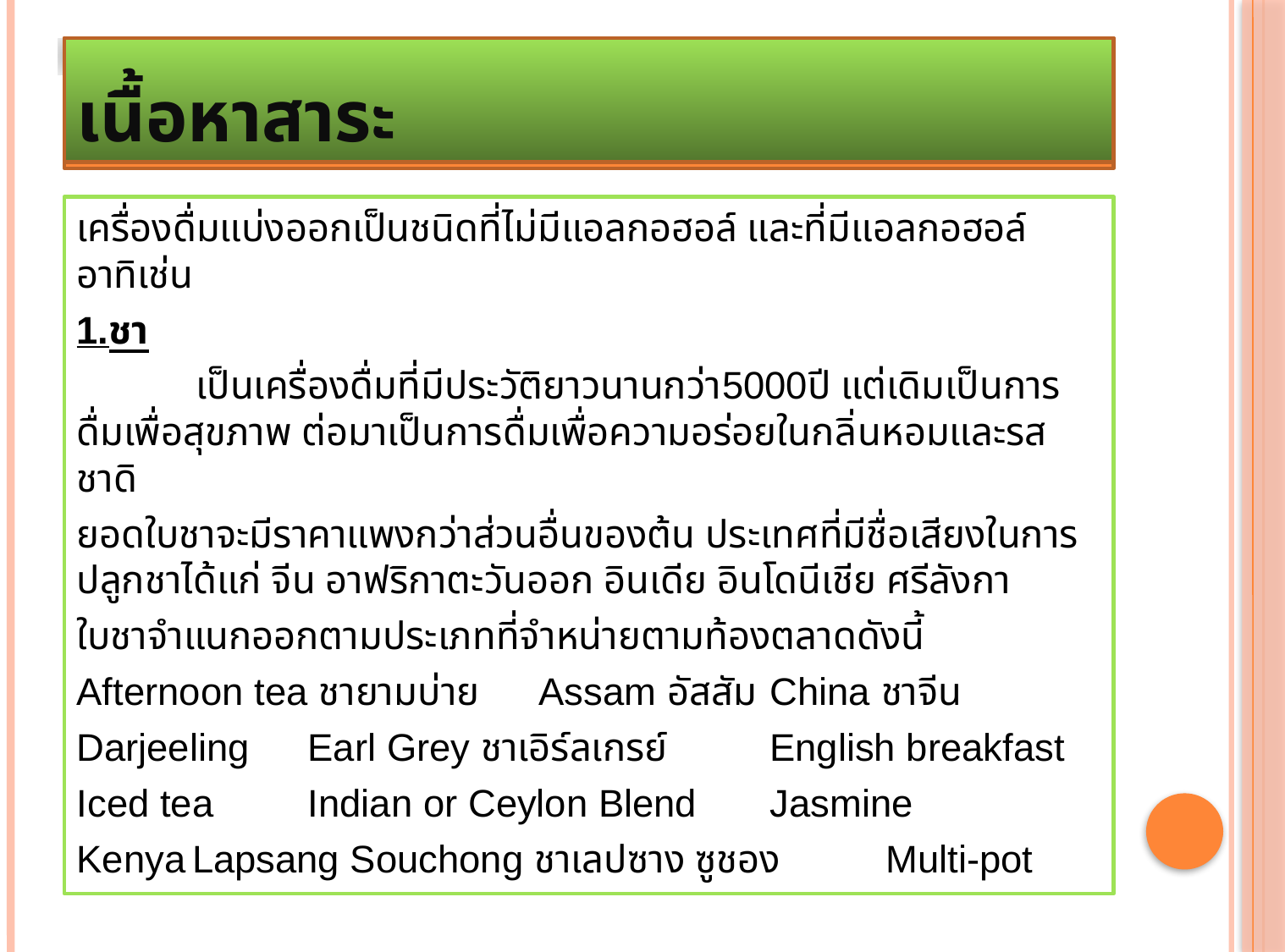

# เนื้อหาสาระ
เนื้อหาสาระ
เครื่องดื่มแบ่งออกเป็นชนิดที่ไม่มีแอลกอฮอล์ และที่มีแอลกอฮอล์   อาทิเช่น
1.ชา
            เป็นเครื่องดื่มที่มีประวัติยาวนานกว่า5000ปี แต่เดิมเป็นการดื่มเพื่อสุขภาพ ต่อมาเป็นการดื่มเพื่อความอร่อยในกลิ่นหอมและรสชาดิ
ยอดใบชาจะมีราคาแพงกว่าส่วนอื่นของต้น ประเทศที่มีชื่อเสียงในการปลูกชาได้แก่ จีน อาฟริกาตะวันออก อินเดีย อินโดนีเชีย ศรีลังกา
ใบชาจำแนกออกตามประเภทที่จำหน่ายตามท้องตลาดดังนี้
Afternoon tea ชายามบ่าย		Assam อัสสัม			China ชาจีน
Darjeeling			Earl Grey ชาเอิร์ลเกรย์		English breakfast
Iced tea			Indian or Ceylon Blend		Jasmine
Kenya			Lapsang Souchong ชาเลปซาง ซูชอง	Multi-pot